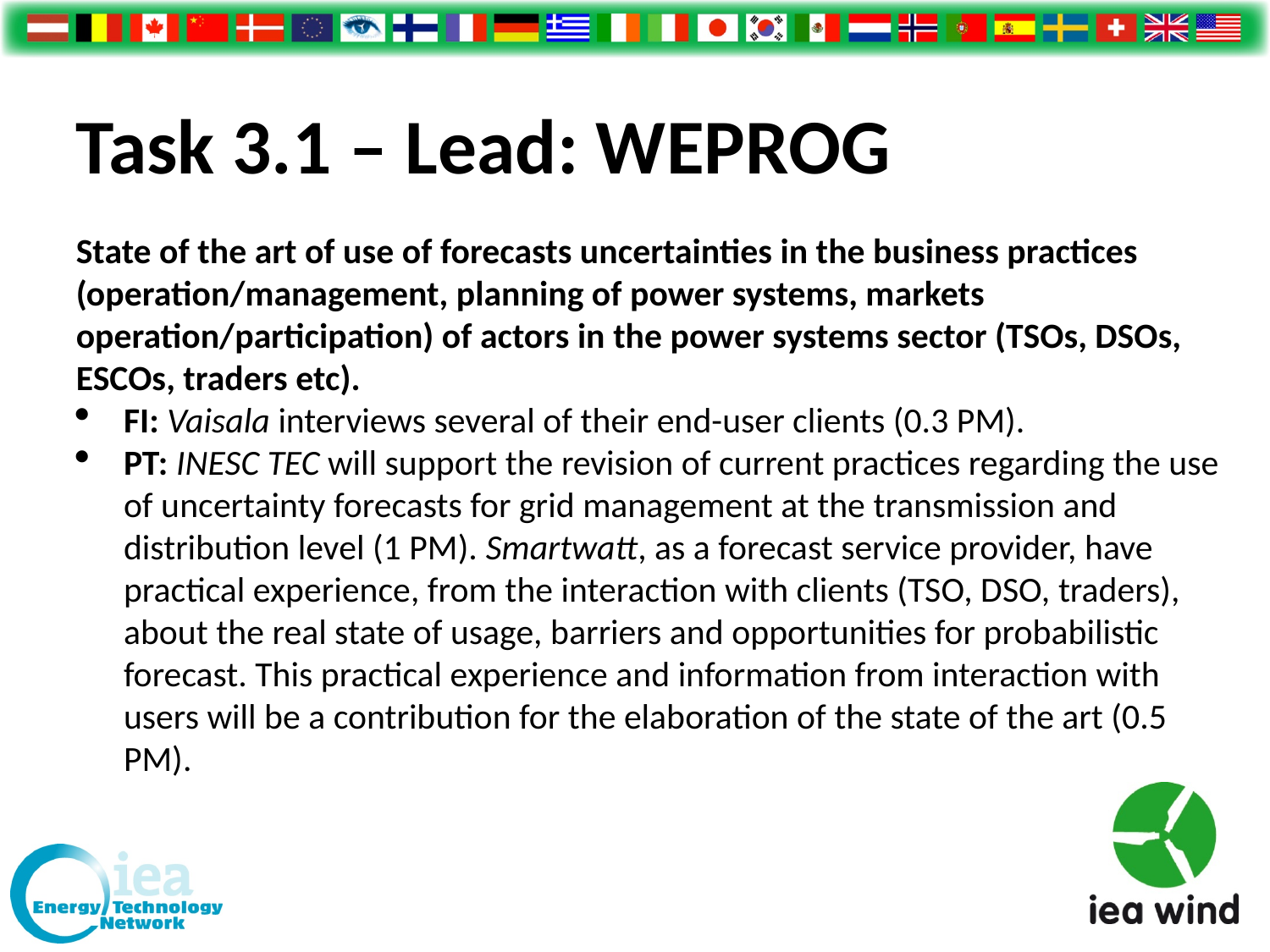

Task 3.1 – Lead: WEPROG
State of the art of use of forecasts uncertainties in the business practices (operation/management, planning of power systems, markets operation/participation) of actors in the power systems sector (TSOs, DSOs, ESCOs, traders etc).
FI: Vaisala interviews several of their end-user clients (0.3 PM).
PT: INESC TEC will support the revision of current practices regarding the use of uncertainty forecasts for grid management at the transmission and distribution level (1 PM). Smartwatt, as a forecast service provider, have practical experience, from the interaction with clients (TSO, DSO, traders), about the real state of usage, barriers and opportunities for probabilistic forecast. This practical experience and information from interaction with users will be a contribution for the elaboration of the state of the art (0.5 PM).